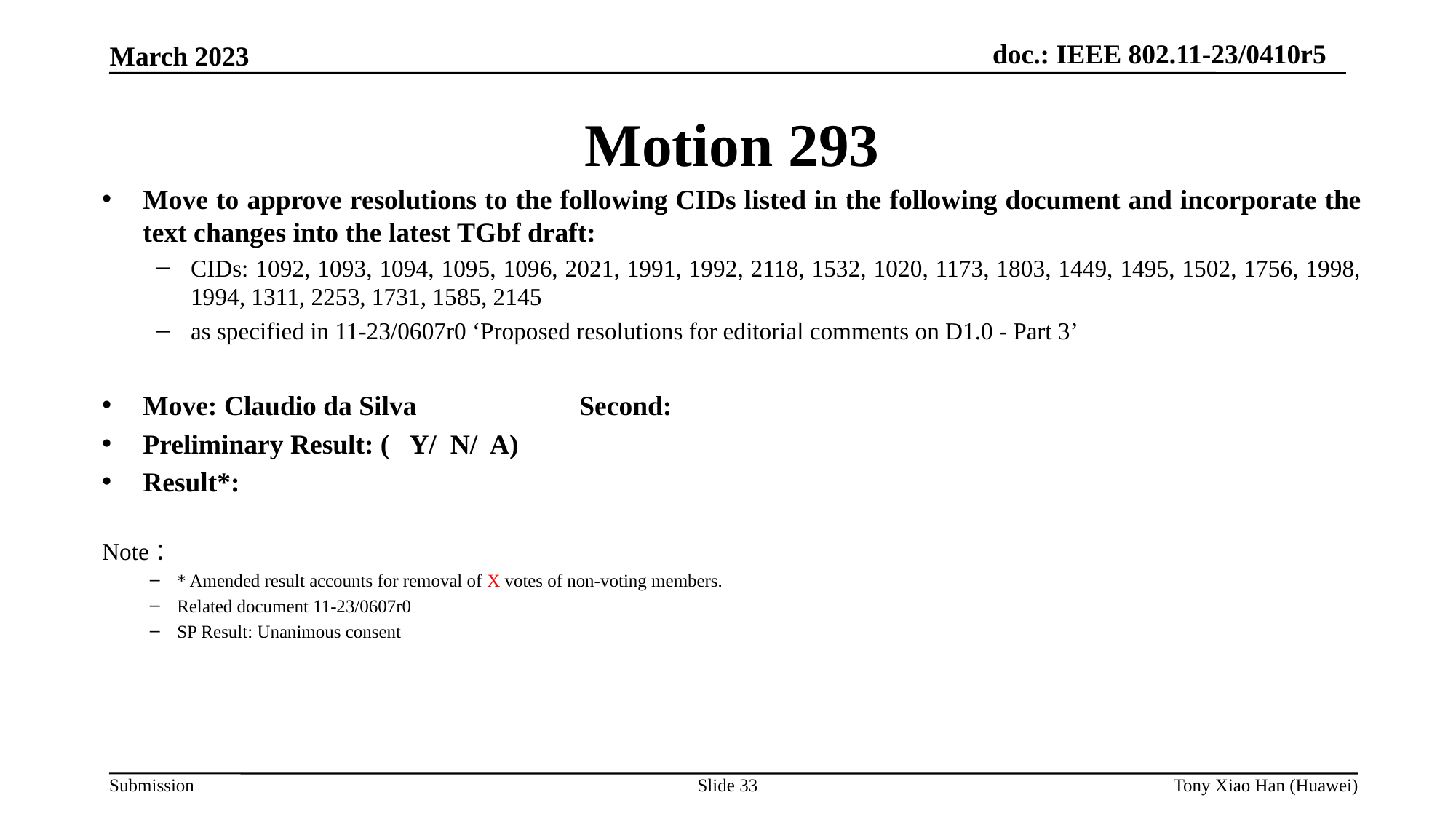

Motion 293

Move to approve resolutions to the following CIDs listed in the following document and incorporate the text changes into the latest TGbf draft:
CIDs: 1092, 1093, 1094, 1095, 1096, 2021, 1991, 1992, 2118, 1532, 1020, 1173, 1803, 1449, 1495, 1502, 1756, 1998, 1994, 1311, 2253, 1731, 1585, 2145
as specified in 11-23/0607r0 ‘Proposed resolutions for editorial comments on D1.0 - Part 3’

Move: Claudio da Silva		Second:
Preliminary Result: (   Y/  N/  A)
Result*:

Note：
* Amended result accounts for removal of X votes of non-voting members.
Related document 11-23/0607r0
SP Result: Unanimous consent